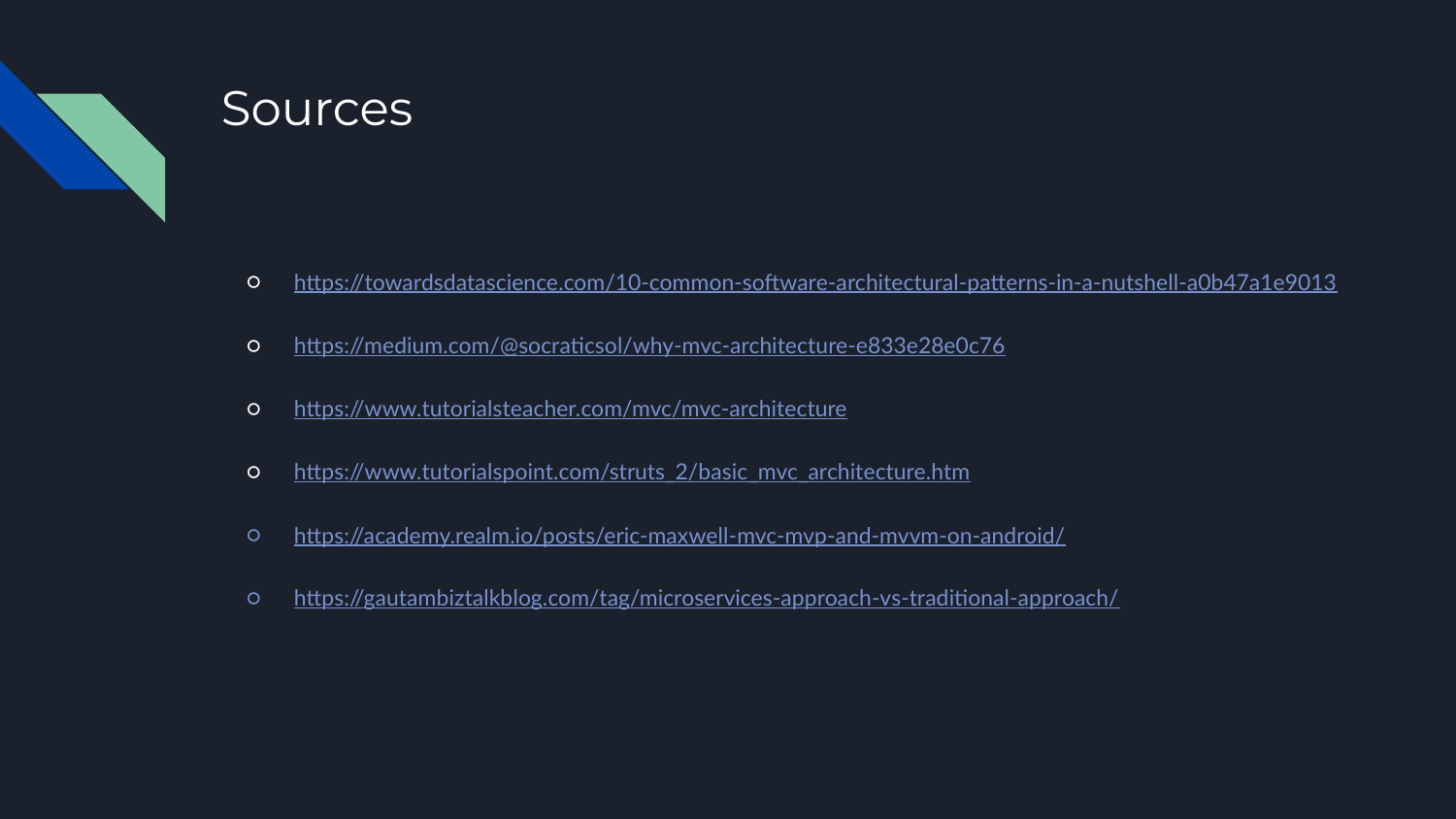

# Sources
https://towardsdatascience.com/10-common-software-architectural-patterns-in-a-nutshell-a0b47a1e9013
https://medium.com/@socraticsol/why-mvc-architecture-e833e28e0c76
https://www.tutorialsteacher.com/mvc/mvc-architecture
https://www.tutorialspoint.com/struts_2/basic_mvc_architecture.htm
https://academy.realm.io/posts/eric-maxwell-mvc-mvp-and-mvvm-on-android/
https://gautambiztalkblog.com/tag/microservices-approach-vs-traditional-approach/